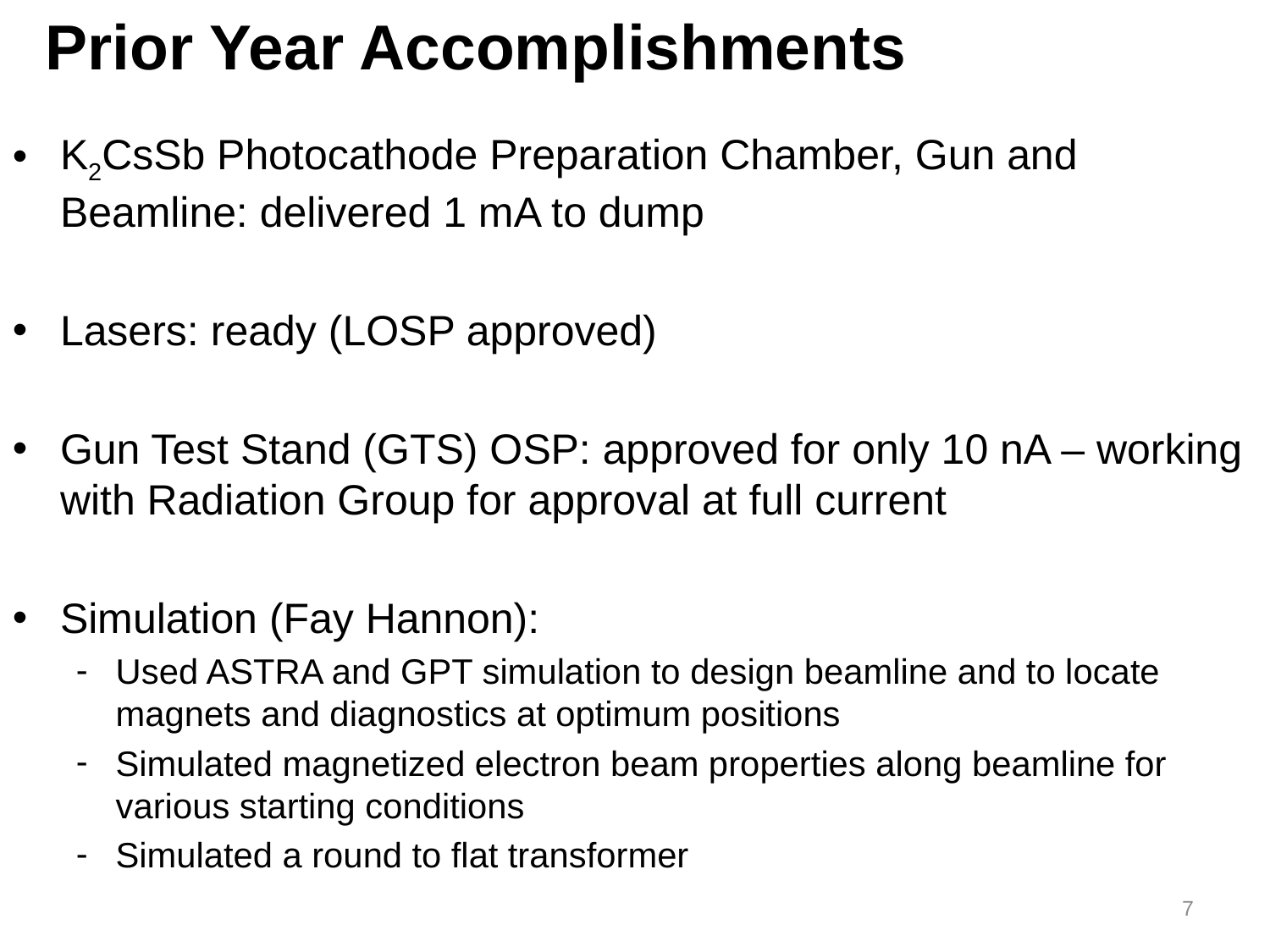

Prior Year Accomplishments
K2CsSb Photocathode Preparation Chamber, Gun and Beamline: delivered 1 mA to dump

Lasers: ready (LOSP approved)

Gun Test Stand (GTS) OSP: approved for only 10 nA – working with Radiation Group for approval at full current

Simulation (Fay Hannon):
Used ASTRA and GPT simulation to design beamline and to locate magnets and diagnostics at optimum positions
Simulated magnetized electron beam properties along beamline for various starting conditions
Simulated a round to flat transformer

7